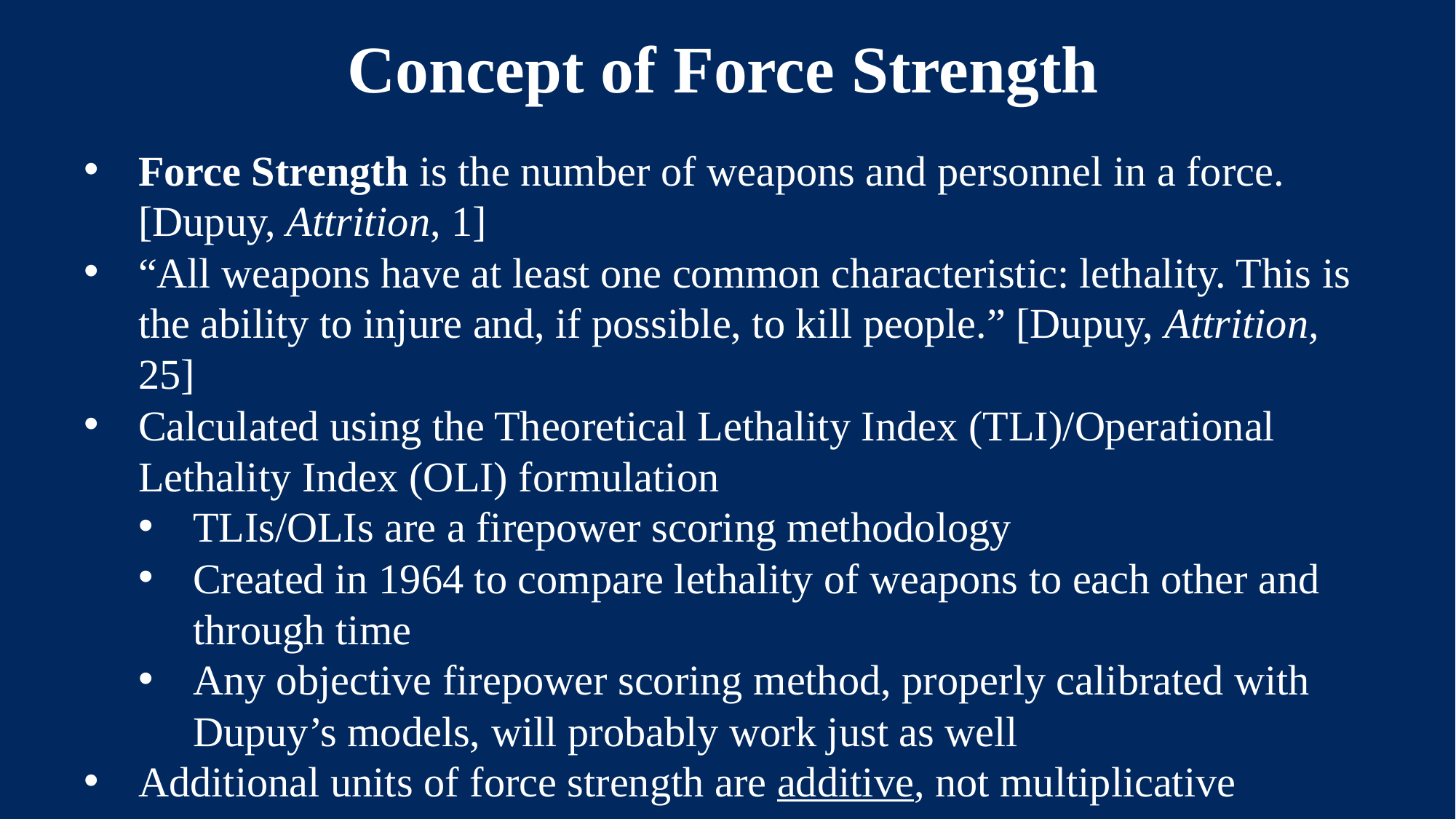

Concept of Force Strength
Force Strength is the number of weapons and personnel in a force. [Dupuy, Attrition, 1]
“All weapons have at least one common characteristic: lethality. This is the ability to injure and, if possible, to kill people.” [Dupuy, Attrition, 25]
Calculated using the Theoretical Lethality Index (TLI)/Operational Lethality Index (OLI) formulation
TLIs/OLIs are a firepower scoring methodology
Created in 1964 to compare lethality of weapons to each other and through time
Any objective firepower scoring method, properly calibrated with Dupuy’s models, will probably work just as well
Additional units of force strength are additive, not multiplicative